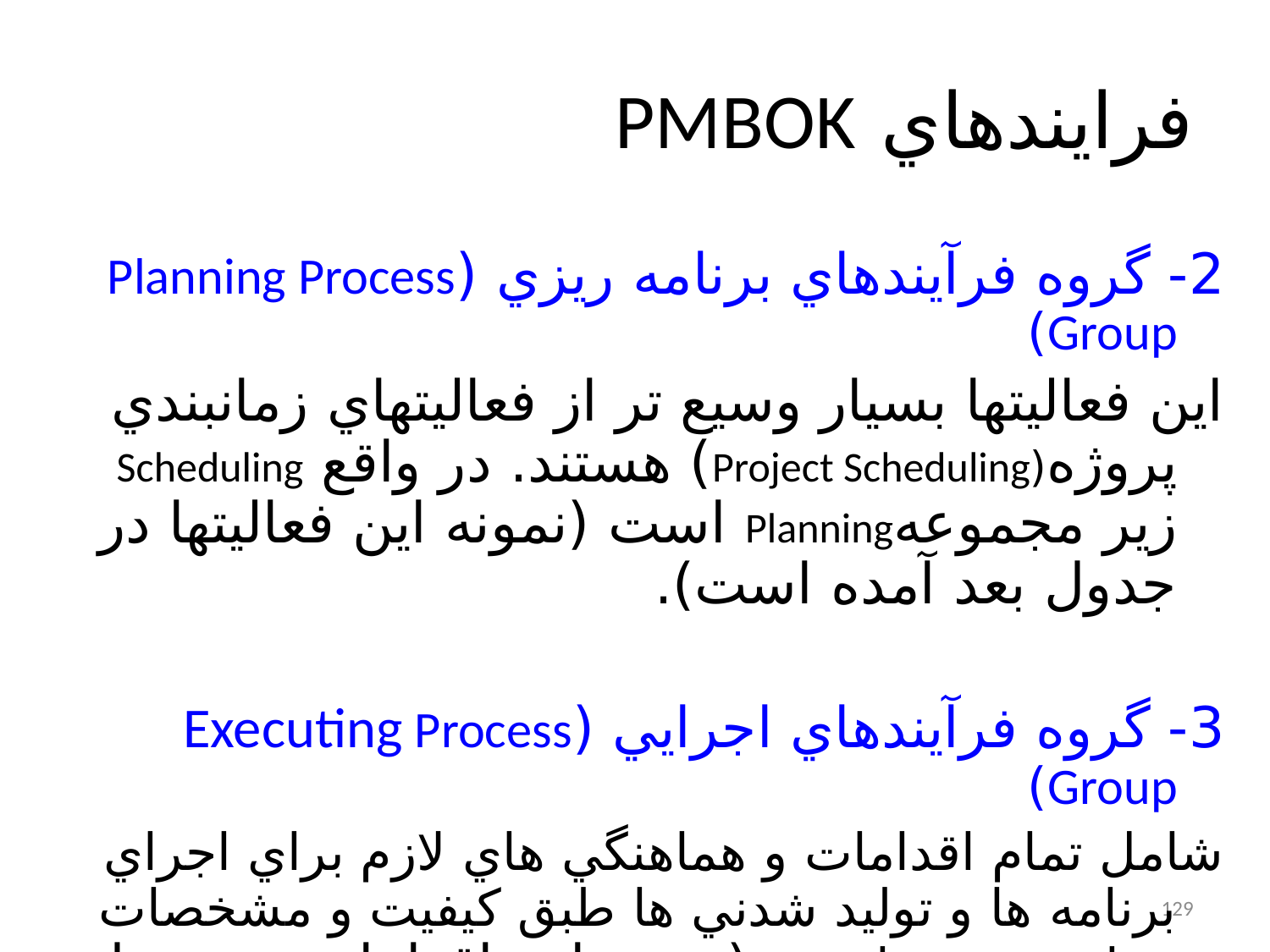

# فرايندهاي PMBOK
2- گروه فرآيندهاي برنامه ريزي (Planning Process Group)
اين فعاليتها بسيار وسيع تر از فعاليتهاي زمانبندي پروژه(Project Scheduling) هستند. در واقع Scheduling زير مجموعهPlanning است (نمونه اين فعاليتها در جدول بعد آمده است).

3- گروه فرآيندهاي اجرايي (Executing Process Group)
شامل تمام اقدامات و هماهنگي هاي لازم براي اجراي برنامه ها و توليد شدني ها طبق کيفيت و مشخصات خواسته شده است. (نمونه اين اقدامات در جدول بعد آمده است).

129